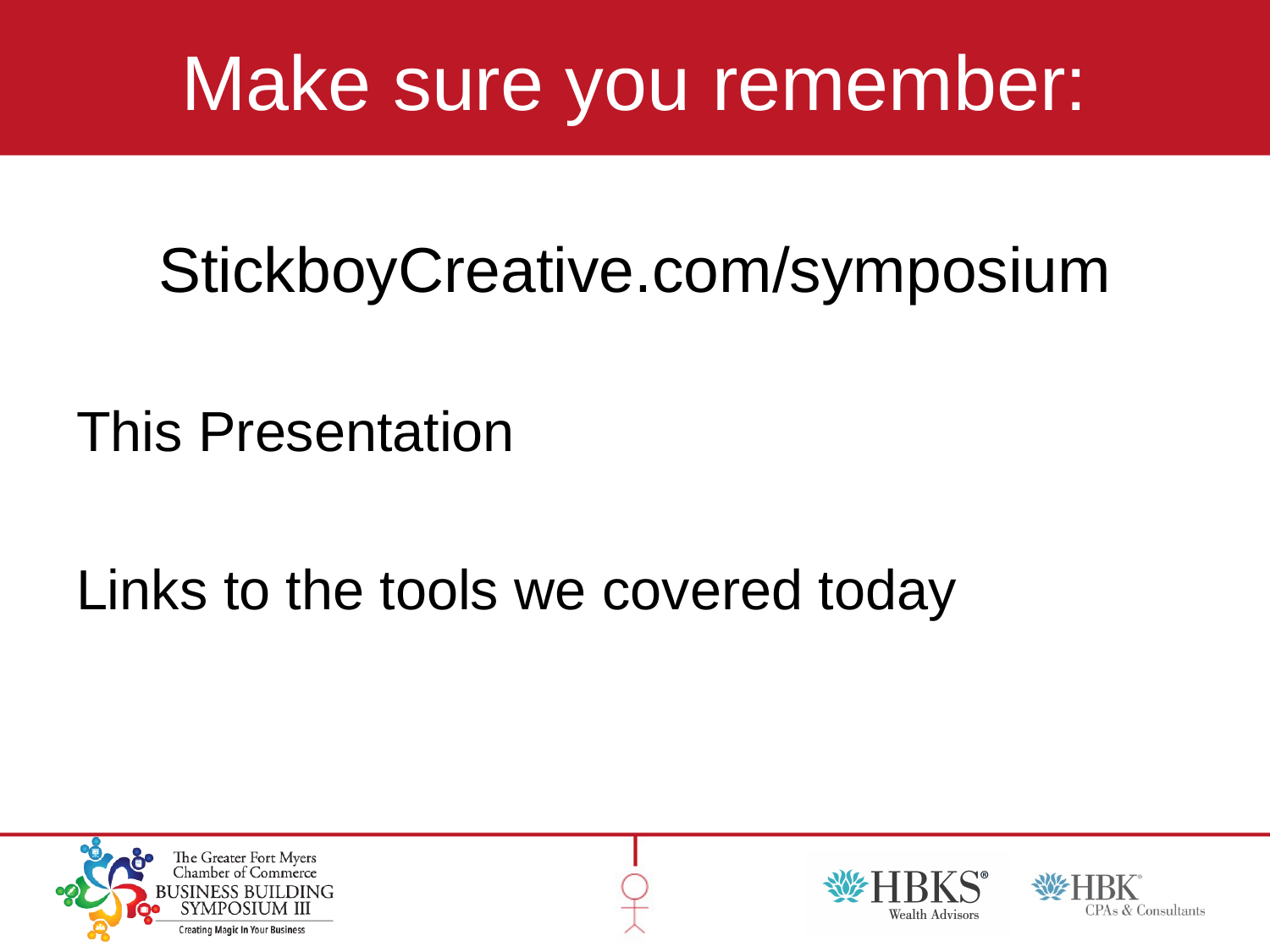

# Make sure you remember:
StickboyCreative.com/symposium

This Presentation

Links to the tools we covered today